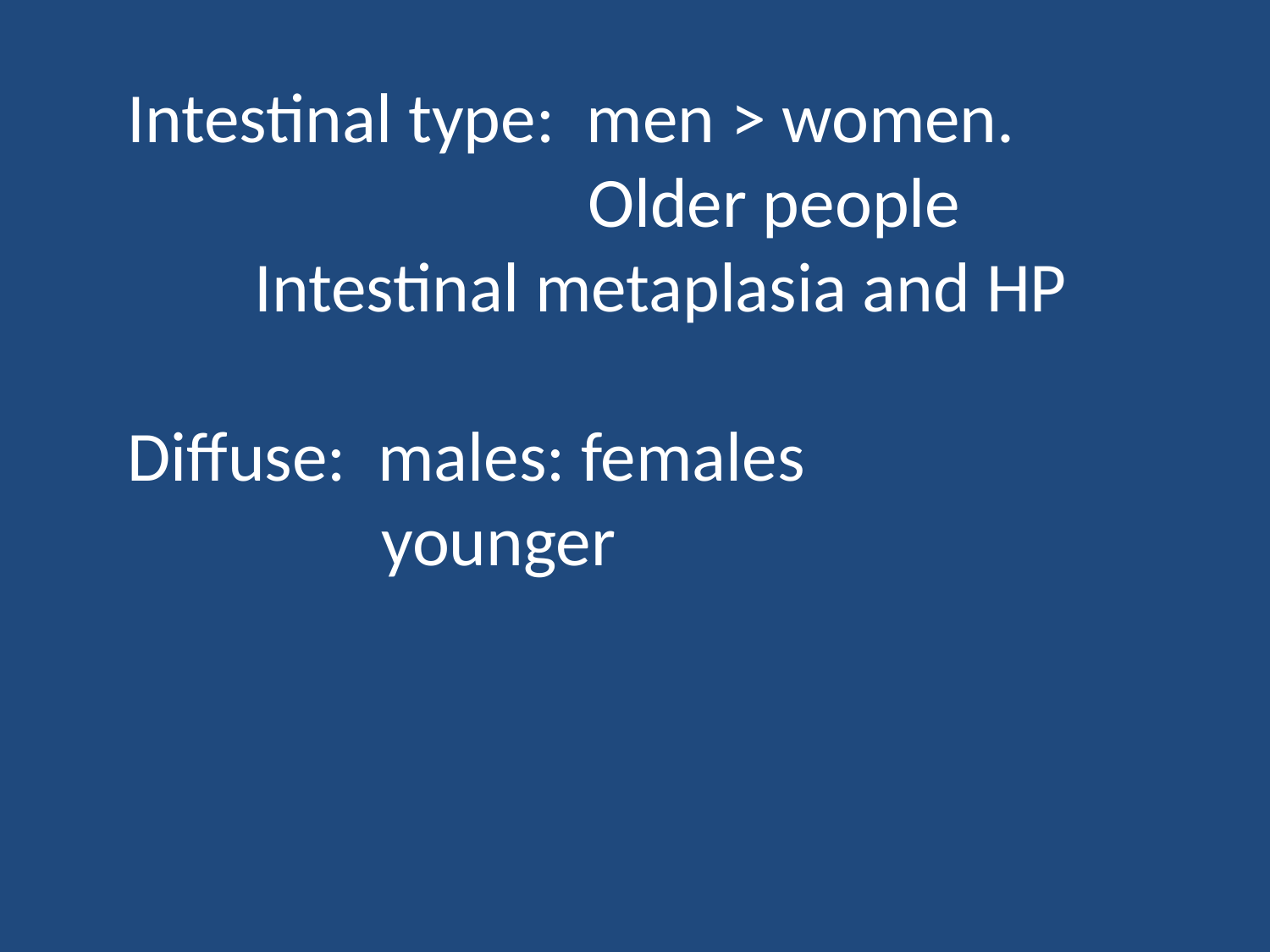

Intestinal type:  men > women.
                             Older people
        Intestinal metaplasia and HP

Diffuse:  males: females
                younger